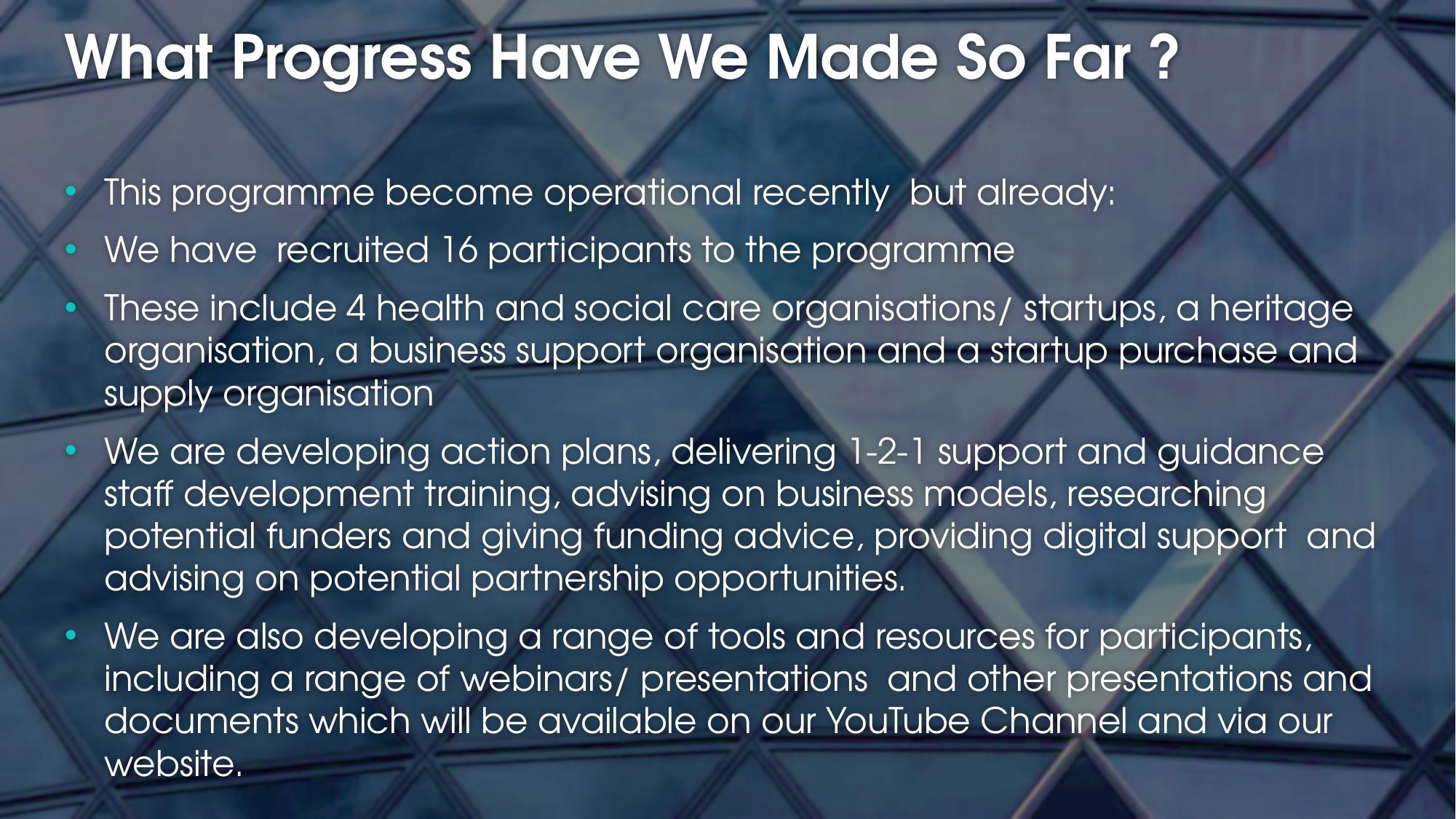

# What Progress Have We Made So Far ?
This programme become operational recently  but already:
We have  recruited 16 participants to the programme
These include 4 health and social care organisations/ startups, a heritage organisation, a business support organisation and a startup purchase and supply organisation
We are developing action plans, delivering 1-2-1 support and guidance staff development training, advising on business models, researching potential funders and giving funding advice, providing digital support  and advising on potential partnership opportunities.
We are also developing a range of tools and resources for participants, including a range of webinars/ presentations  and other presentations and documents which will be available on our YouTube Channel and via our website.